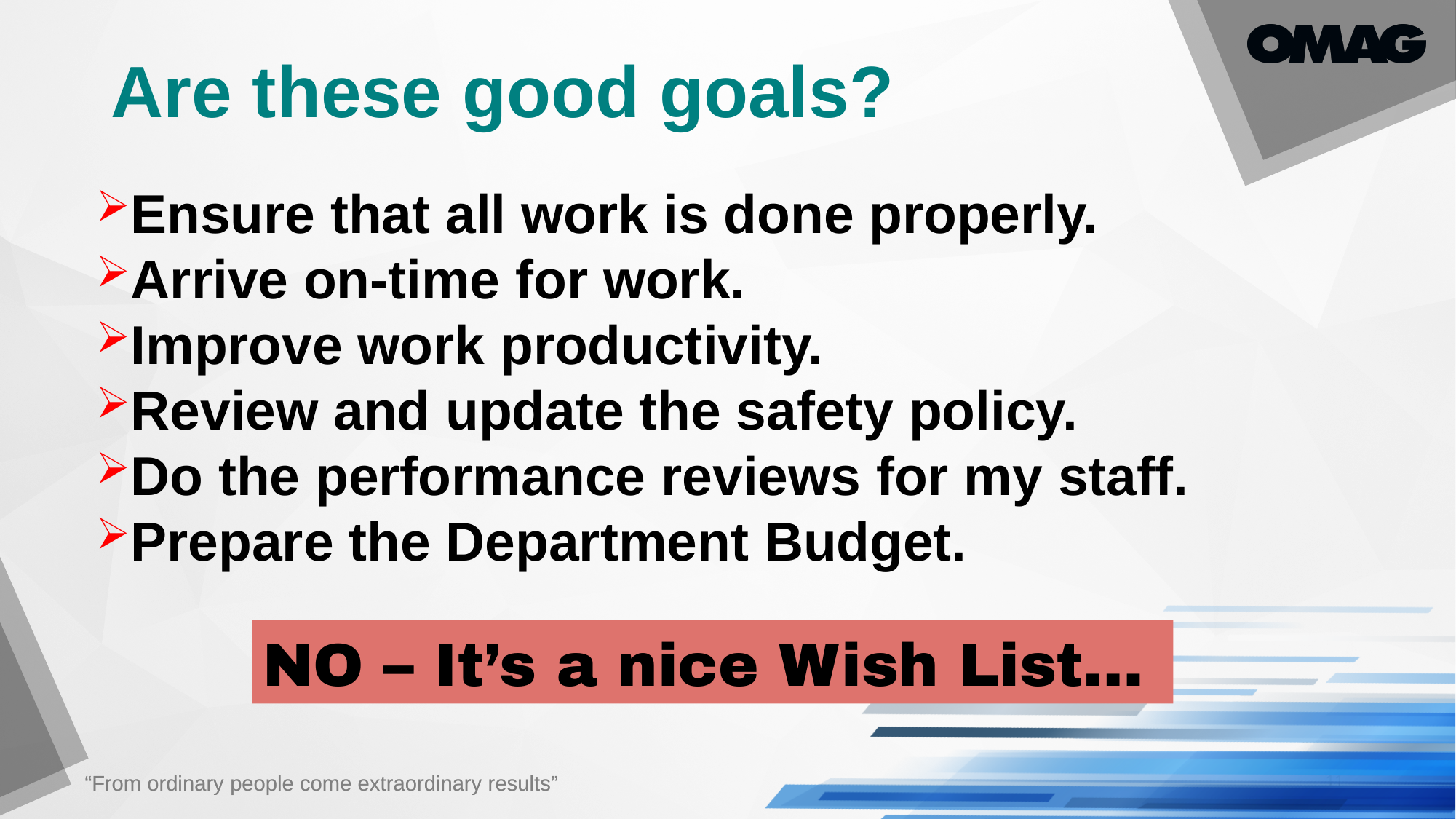

# Are these good goals?
Ensure that all work is done properly.
Arrive on-time for work.
Improve work productivity.
Review and update the safety policy.
Do the performance reviews for my staff.
Prepare the Department Budget.
NO – It’s a nice Wish List…